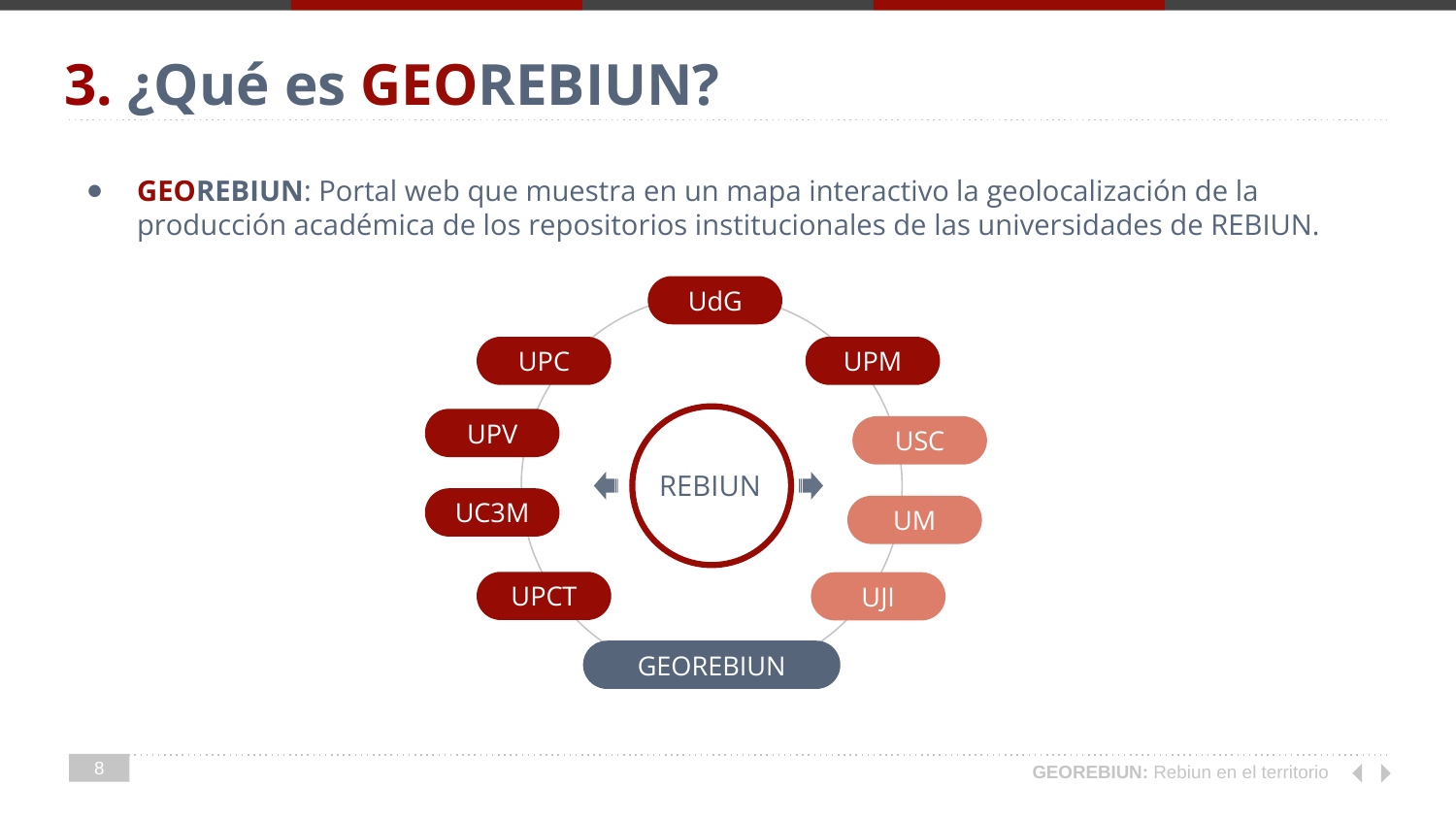

# 3. ¿Qué es GEOREBIUN?
GEOREBIUN: Portal web que muestra en un mapa interactivo la geolocalización de la producción académica de los repositorios institucionales de las universidades de REBIUN.

UdG

UPM
UPC

UPV
USC
REBIUN

UC3M
UM
UPCT
UJI
GEOREBIUN
8